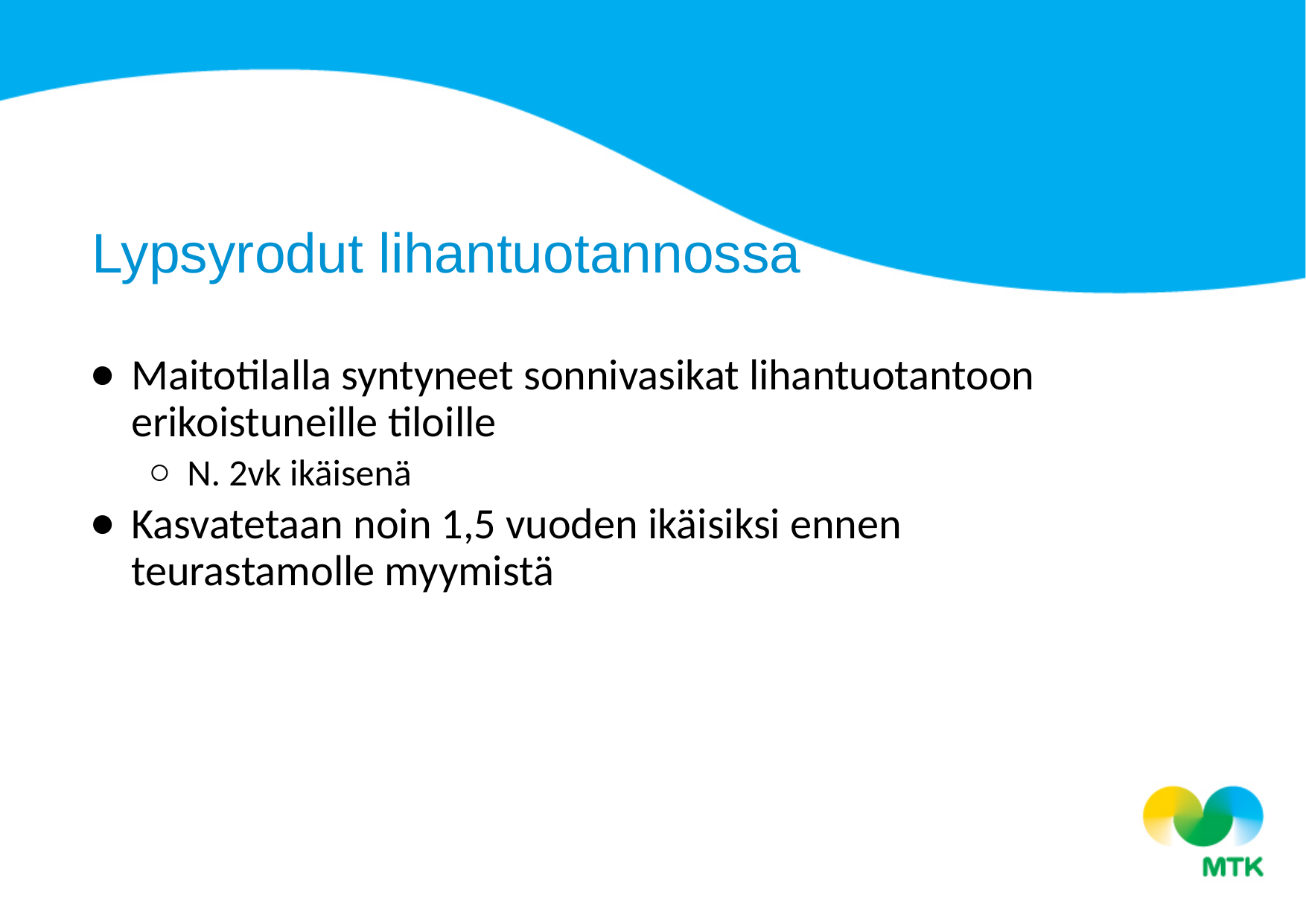

Lypsyrodut lihantuotannossa

Maitotilalla syntyneet sonnivasikat lihantuotantoon erikoistuneille tiloille
N. 2vk ikäisenä
Kasvatetaan noin 1,5 vuoden ikäisiksi ennen teurastamolle myymistä